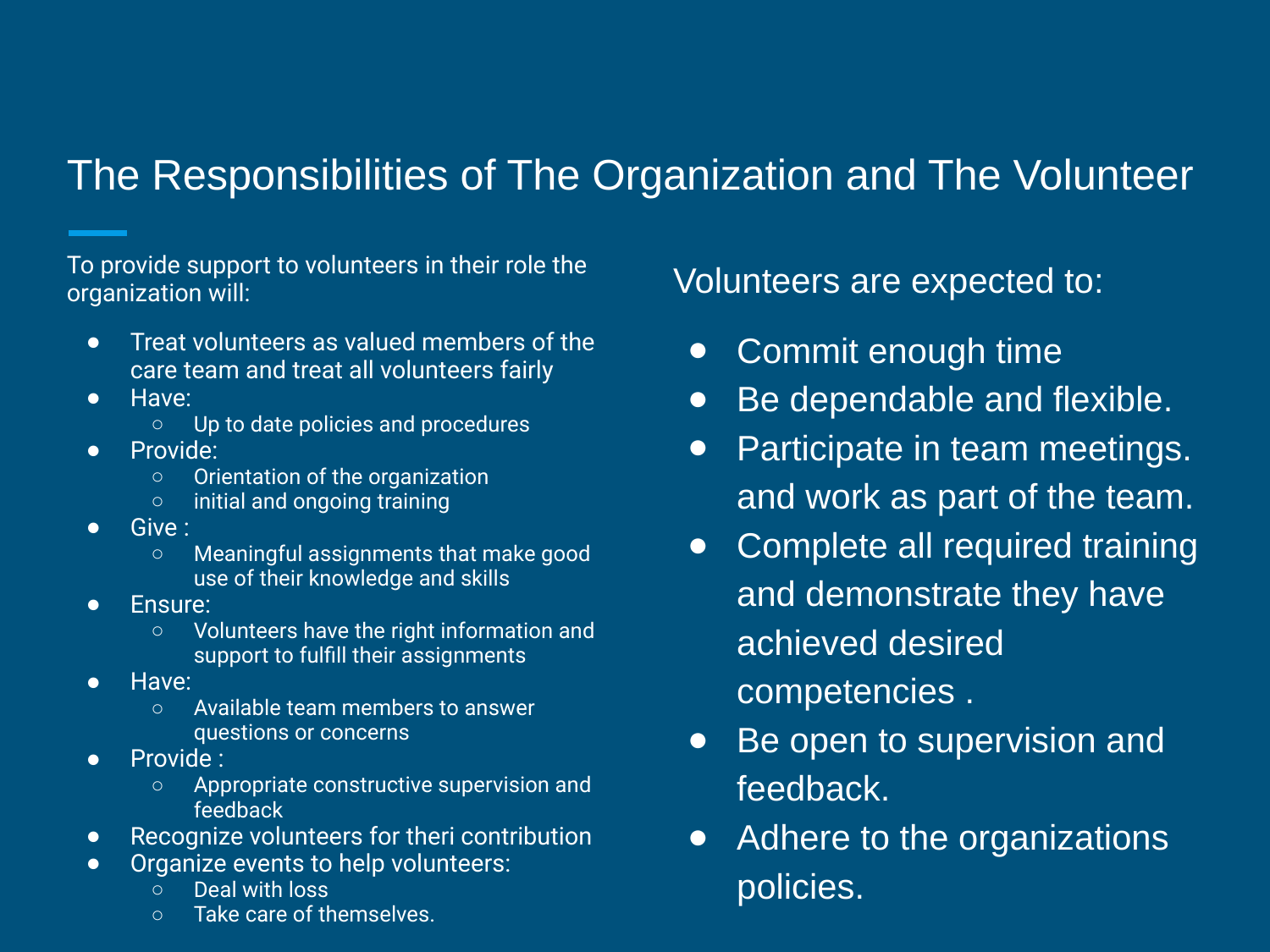

# The Responsibilities of The Organization and The Volunteer
Volunteers are expected to:
Commit enough time
Be dependable and flexible.
Participate in team meetings. and work as part of the team.
Complete all required training and demonstrate they have achieved desired competencies .
Be open to supervision and feedback.
Adhere to the organizations policies.
To provide support to volunteers in their role the organization will:
Treat volunteers as valued members of the care team and treat all volunteers fairly
Have:
Up to date policies and procedures
Provide:
Orientation of the organization
initial and ongoing training
Give :
Meaningful assignments that make good use of their knowledge and skills
Ensure:
Volunteers have the right information and support to fulfill their assignments
Have:
Available team members to answer questions or concerns
Provide :
Appropriate constructive supervision and feedback
Recognize volunteers for theri contribution
Organize events to help volunteers:
Deal with loss
Take care of themselves.